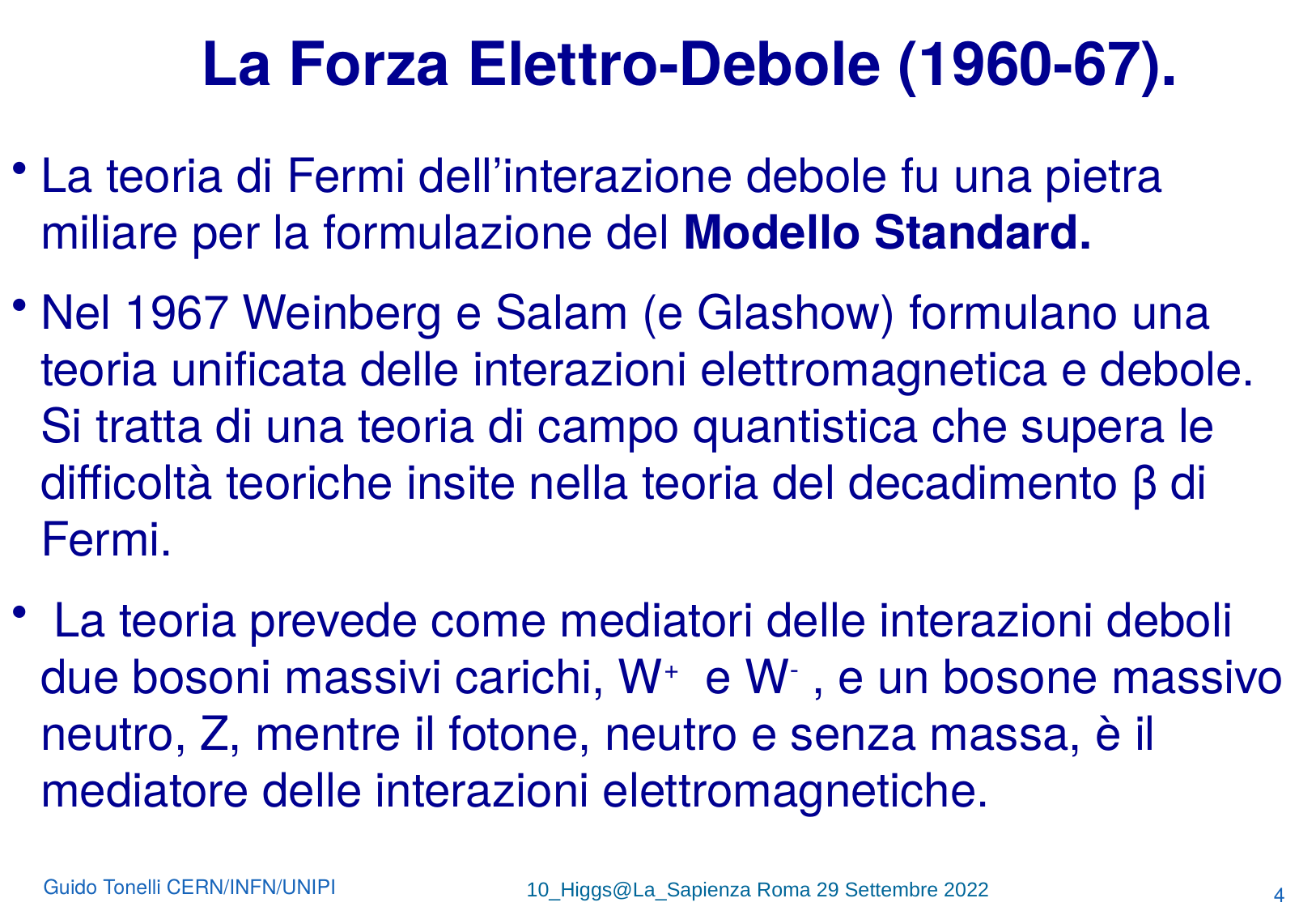

# La Forza Elettro-Debole (1960-67).
La teoria di Fermi dell’interazione debole fu una pietra miliare per la formulazione del Modello Standard.
Nel 1967 Weinberg e Salam (e Glashow) formulano una teoria unificata delle interazioni elettromagnetica e debole. Si tratta di una teoria di campo quantistica che supera le difficoltà teoriche insite nella teoria del decadimento β di Fermi.
 La teoria prevede come mediatori delle interazioni deboli due bosoni massivi carichi, W+  e W- , e un bosone massivo neutro, Z, mentre il fotone, neutro e senza massa, è il mediatore delle interazioni elettromagnetiche.

4